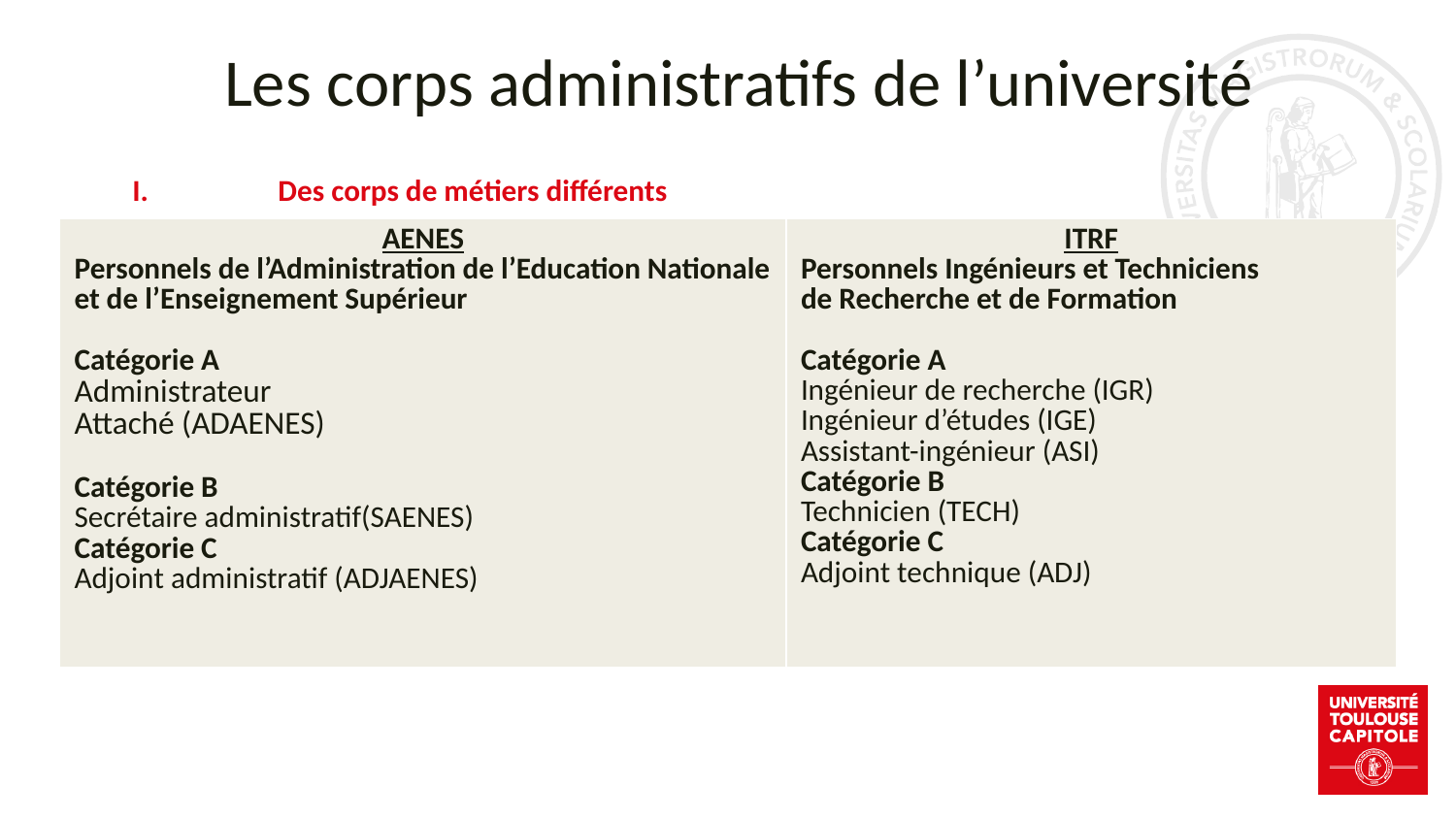

# Les corps administratifs de l’université
I.	Des corps de métiers différents

| AENES Personnels de l’Administration de l’Education Nationale et de l’Enseignement Supérieur Catégorie A Administrateur Attaché (ADAENES) Catégorie B Secrétaire administratif(SAENES) Catégorie C Adjoint administratif (ADJAENES) | ITRF Personnels Ingénieurs et Techniciens de Recherche et de Formation Catégorie A Ingénieur de recherche (IGR) Ingénieur d’études (IGE) Assistant-ingénieur (ASI) Catégorie B Technicien (TECH) Catégorie C Adjoint technique (ADJ) |
| --- | --- |